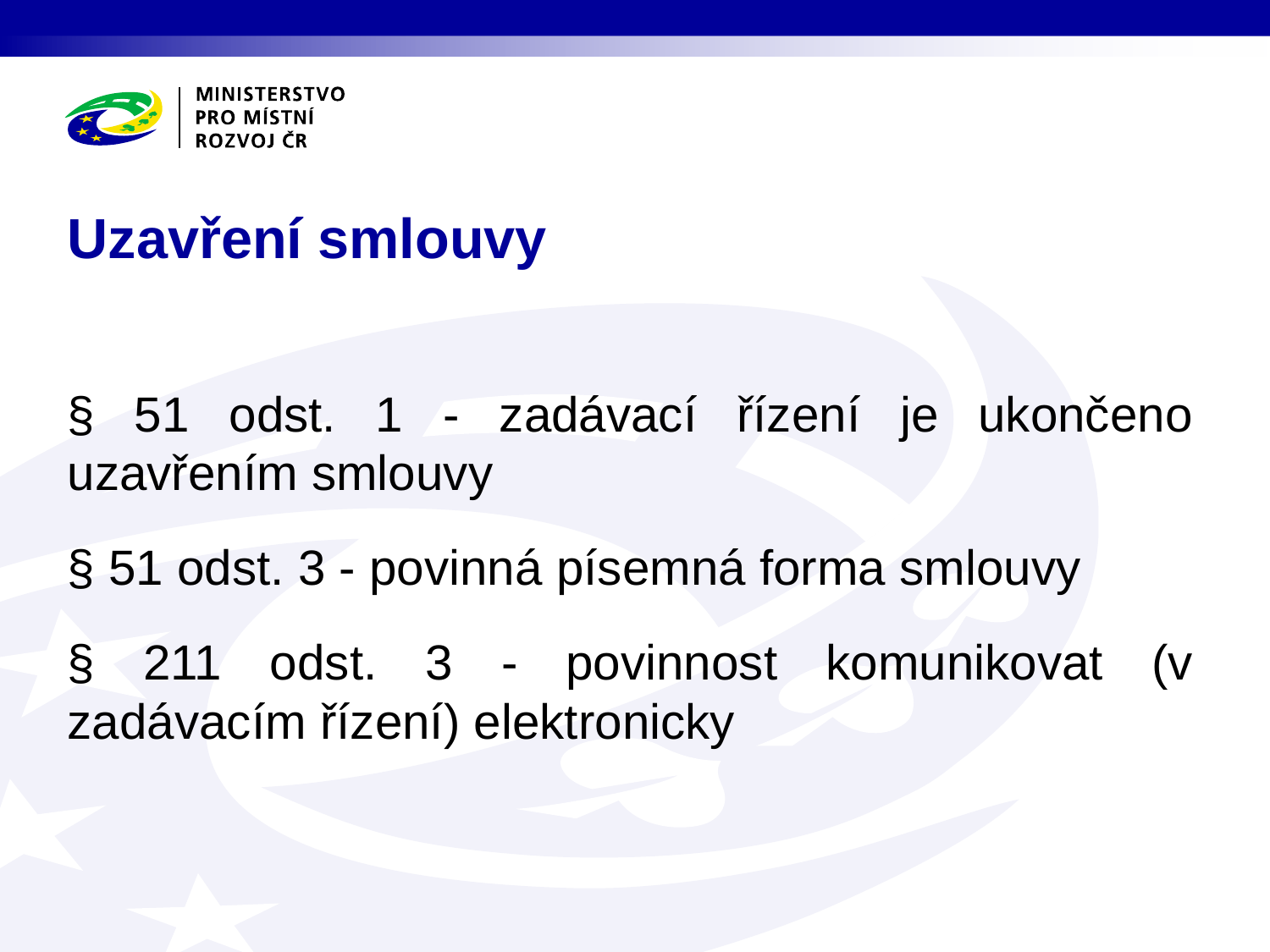

# Uzavření smlouvy
§ 51 odst. 1 - zadávací řízení je ukončeno uzavřením smlouvy
§ 51 odst. 3 - povinná písemná forma smlouvy
§ 211 odst. 3 - povinnost komunikovat (v zadávacím řízení) elektronicky